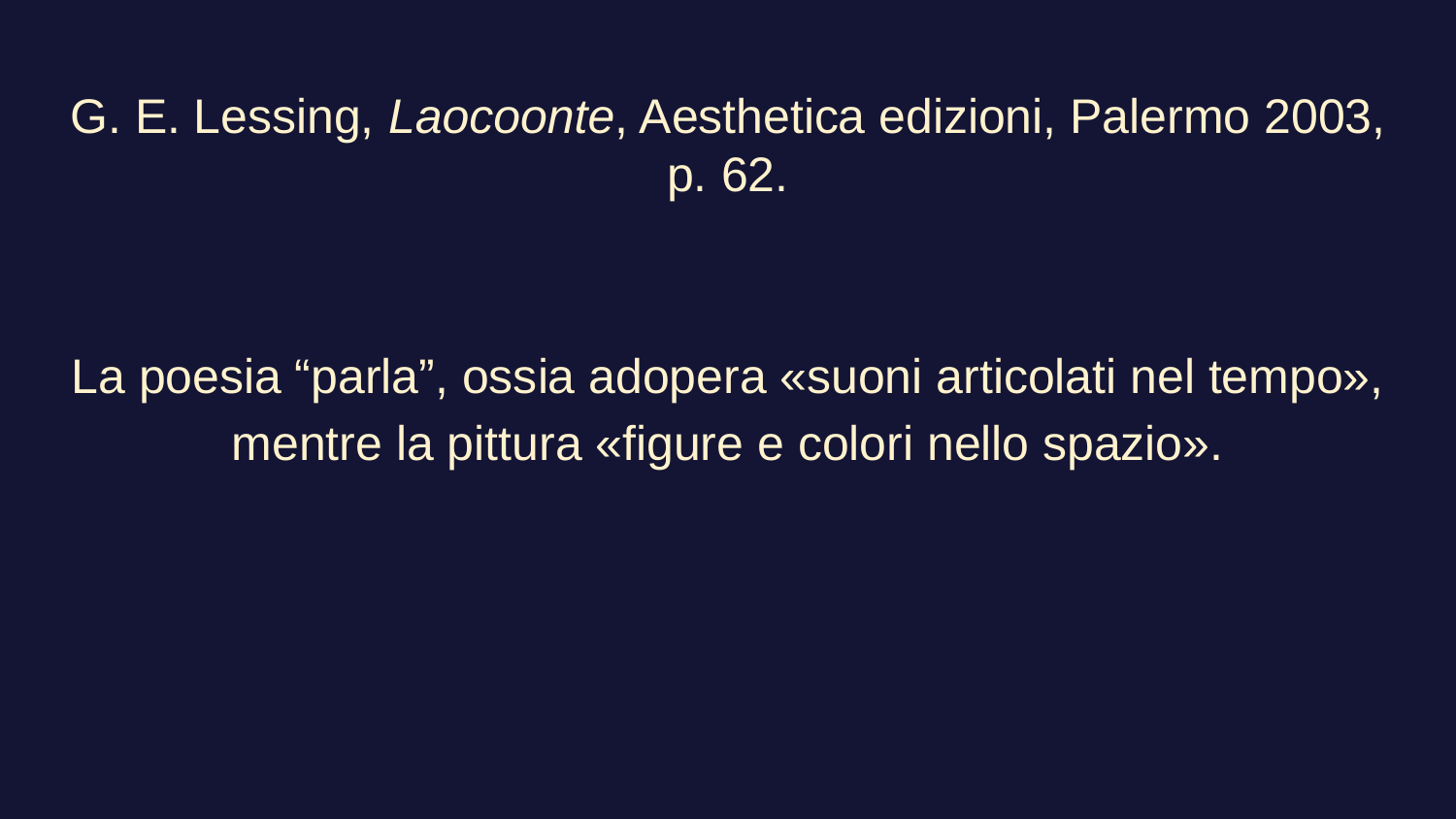

# G. E. Lessing, Laocoonte, Aesthetica edizioni, Palermo 2003, p. 62.
La poesia “parla”, ossia adopera «suoni articolati nel tempo», mentre la pittura «figure e colori nello spazio».